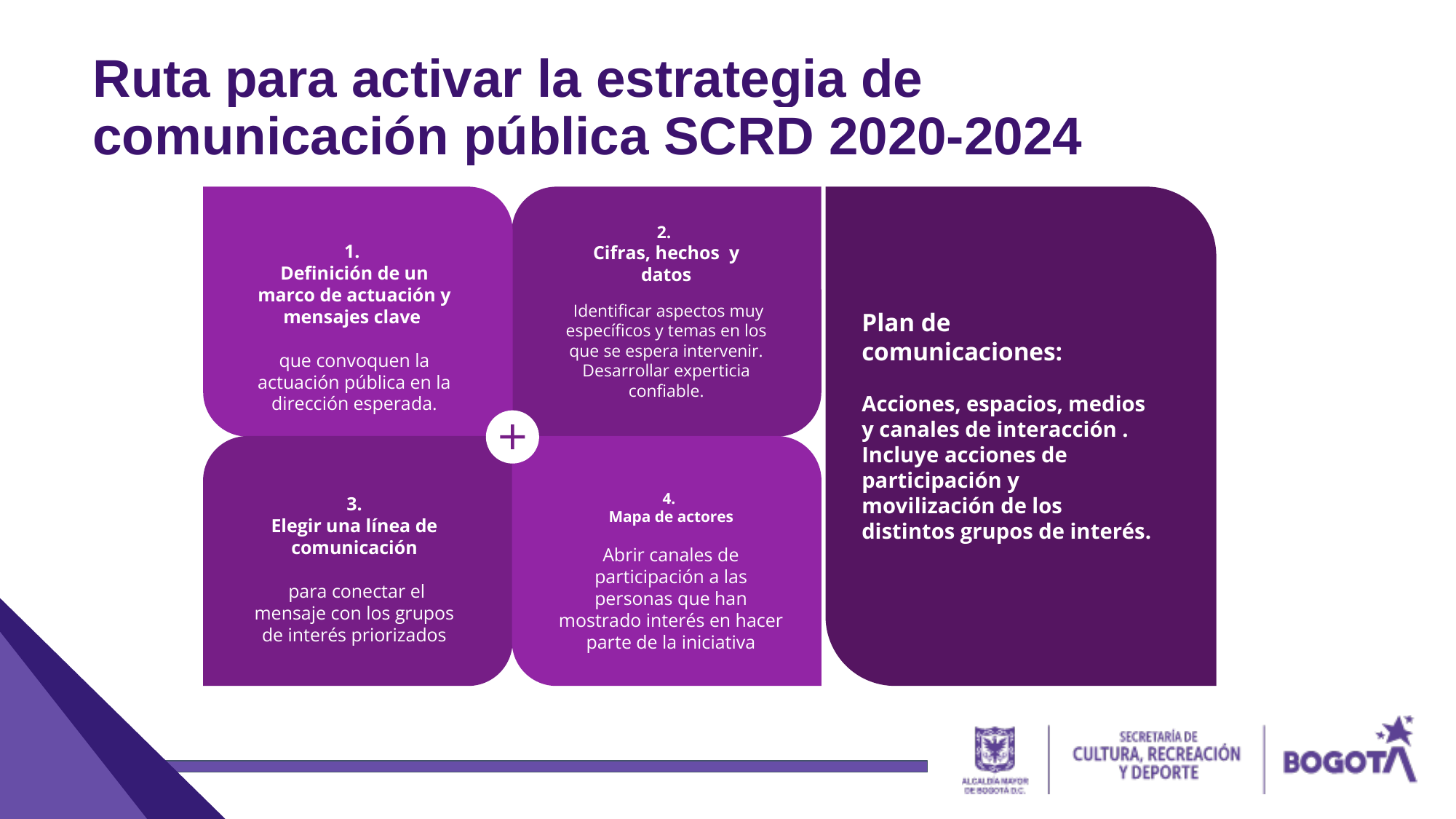

# Ruta para activar la estrategia de comunicación pública SCRD 2020-2024

1.
Definición de un marco de actuación y mensajes clave

que convoquen la actuación pública en la dirección esperada.

2.
Cifras, hechos  y datos
 Identificar aspectos muy específicos y temas en los que se espera intervenir. Desarrollar experticia confiable.

Plan de comunicaciones:

Acciones, espacios, medios y canales de interacción . Incluye acciones de participación y movilización de los distintos grupos de interés.

3.
Elegir una línea de comunicación

 para conectar el mensaje con los grupos de interés priorizados

4.
Mapa de actores

Abrir canales de participación a las personas que han mostrado interés en hacer parte de la iniciativa